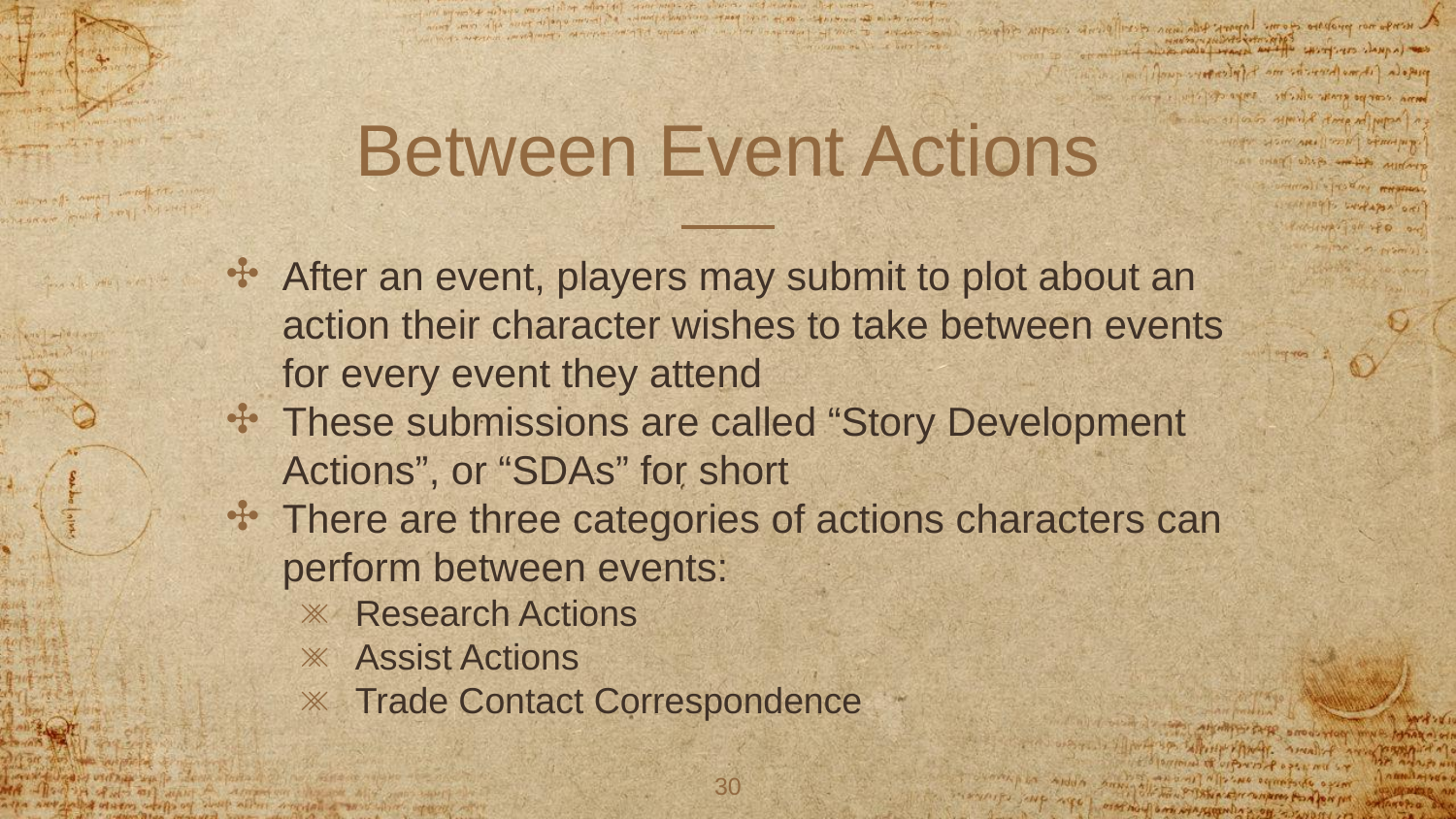

# Between Event Actions
After an event, players may submit to plot about an action their character wishes to take between events for every event they attend
These submissions are called “Story Development Actions”, or “SDAs” for short
There are three categories of actions characters can perform between events:
Research Actions
Assist Actions
Trade Contact Correspondence
30